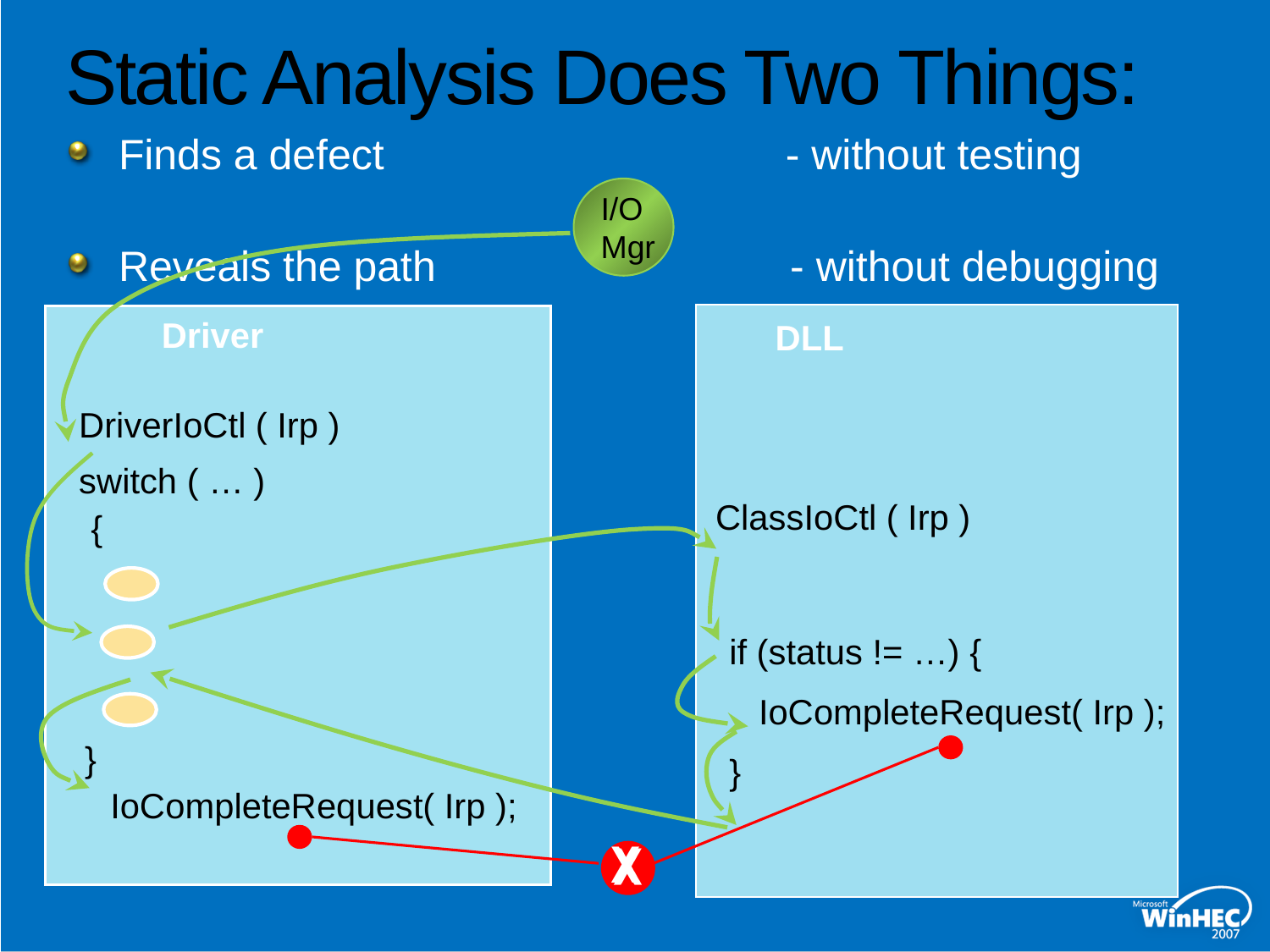

# Static Analysis Does Two Things:
Finds a defect                                  - without testing
Reveals the path                              - without debugging
I/O
Mgr

Driver
DLL
DriverIoCtl ( Irp )
switch ( … )
{

ClassIoCtl ( Irp )

if (status != …) {
   IoCompleteRequest( Irp );
}

}
IoCompleteRequest( Irp );

X